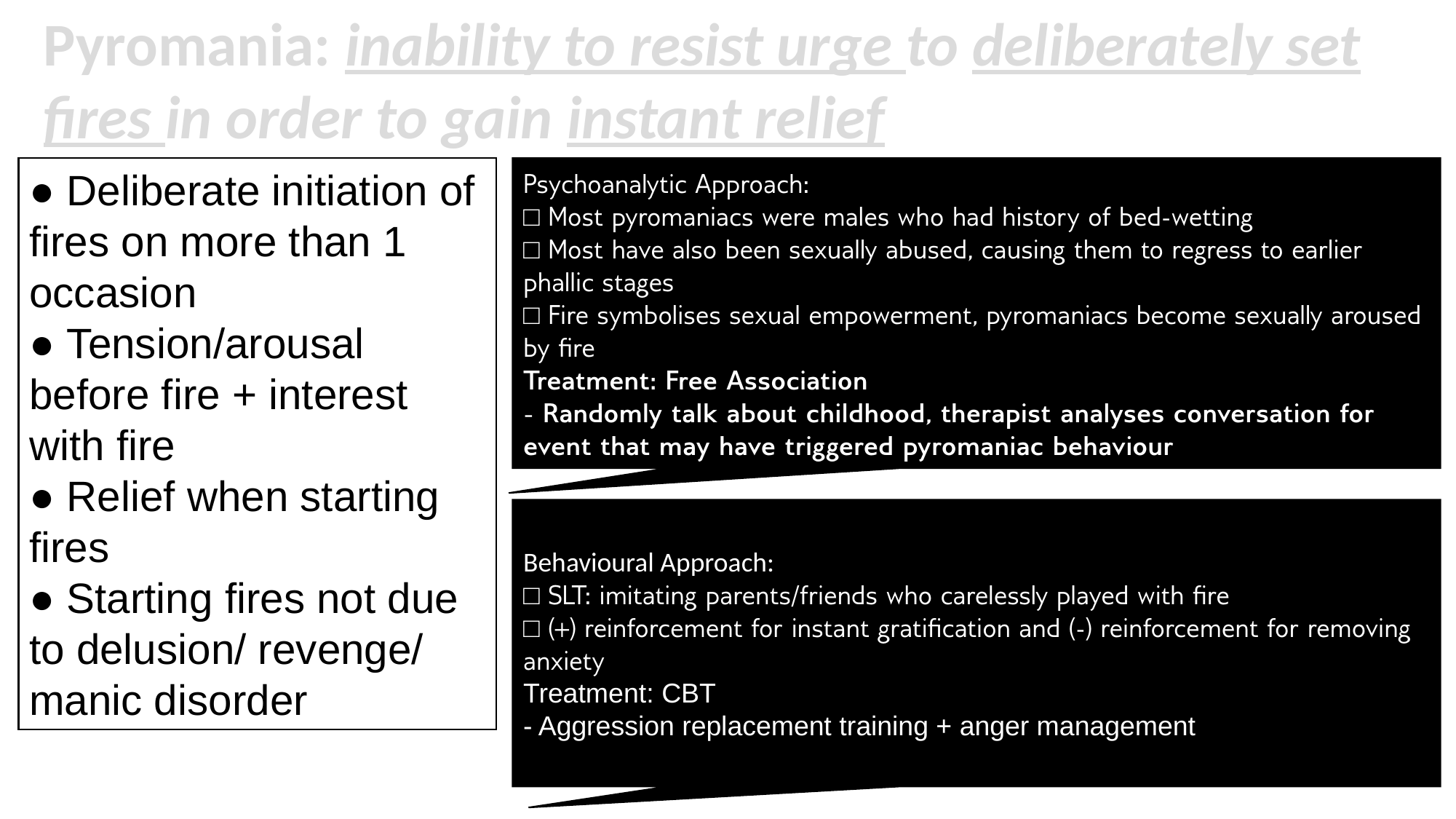

Pyromania: inability to resist urge to deliberately set fires in order to gain instant relief
Psychoanalytic Approach:
□ Most pyromaniacs were males who had history of bed-wetting
□ Most have also been sexually abused, causing them to regress to earlier phallic stages
□ Fire symbolises sexual empowerment, pyromaniacs become sexually aroused by fire
Treatment: Free Association
- Randomly talk about childhood, therapist analyses conversation for event that may have triggered pyromaniac behaviour
● Deliberate initiation of fires on more than 1 occasion
● Tension/arousal before fire + interest with fire
● Relief when starting fires
● Starting fires not due to delusion/ revenge/ manic disorder
Behavioural Approach:
□ SLT: imitating parents/friends who carelessly played with fire
□ (+) reinforcement for instant gratification and (-) reinforcement for removing anxiety
Treatment: CBT
- Aggression replacement training + anger management